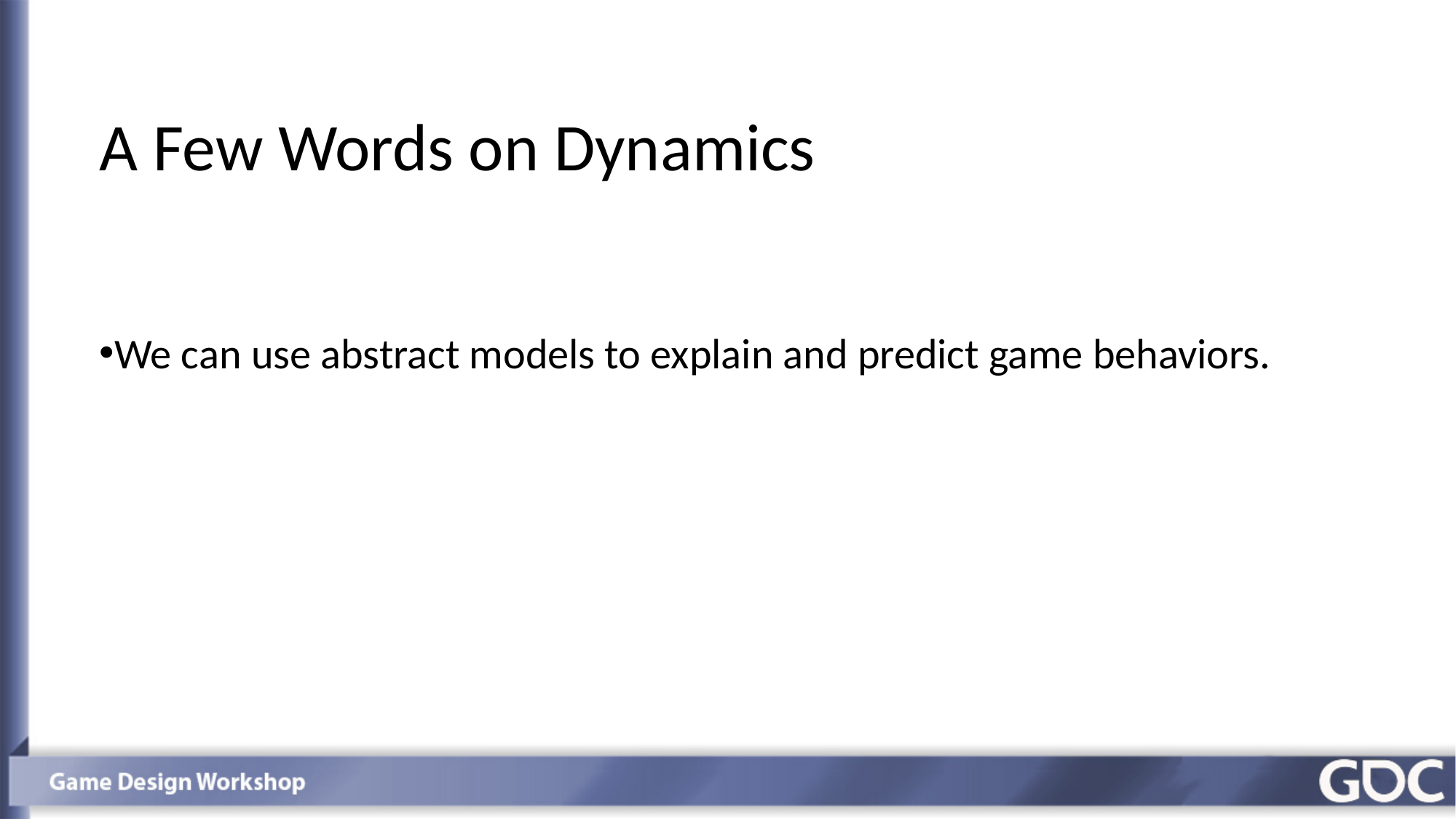

# A Few Words on Dynamics
We can use abstract models to explain and predict game behaviors.